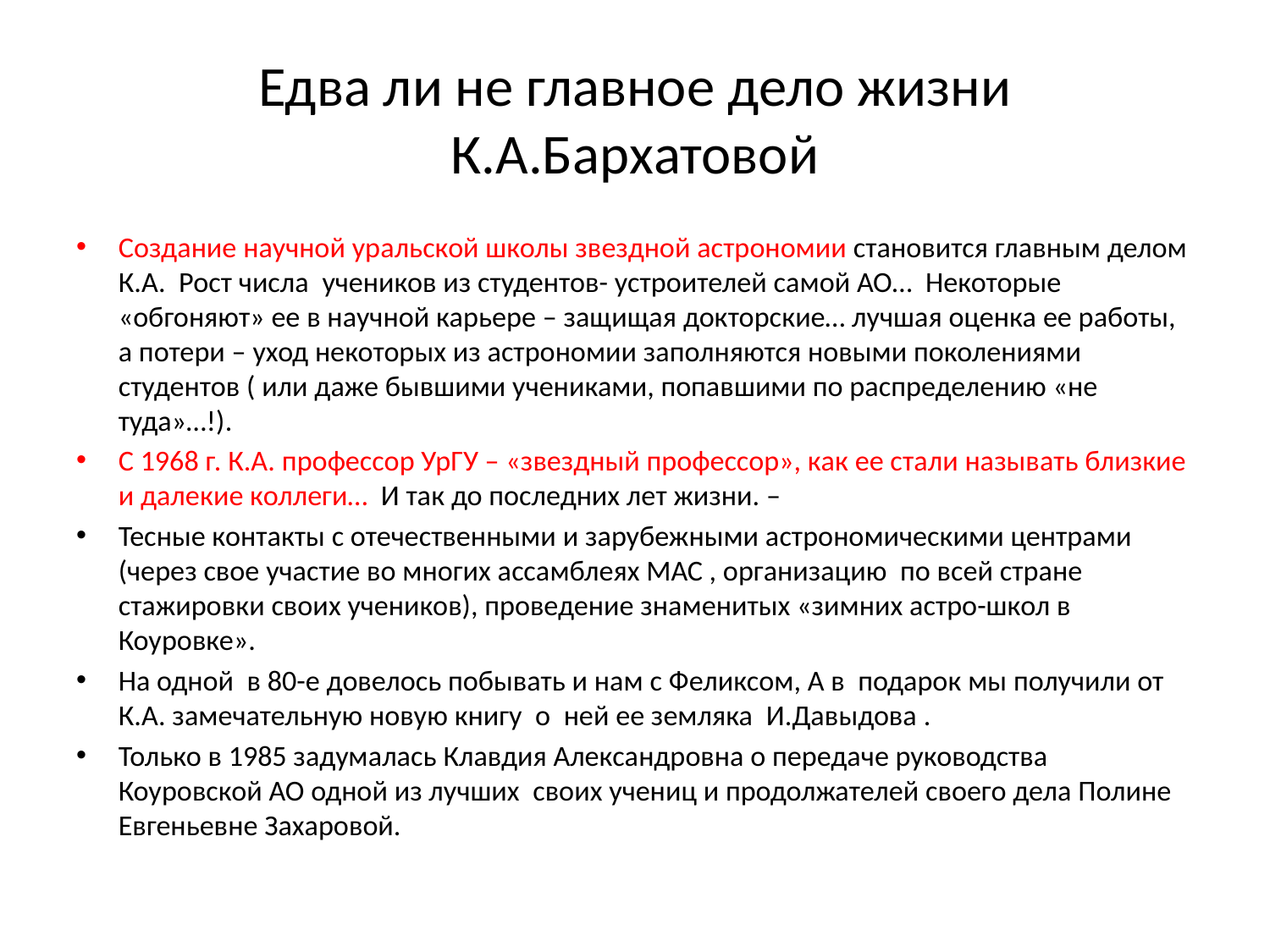

# Едва ли не главное дело жизни К.А.Бархатовой
Создание научной уральской школы звездной астрономии становится главным делом К.А.  Рост числа  учеников из студентов- устроителей самой АО…  Некоторые «обгоняют» ее в научной карьере – защищая докторские… лучшая оценка ее работы, а потери – уход некоторых из астрономии заполняются новыми поколениями студентов ( или даже бывшими учениками, попавшими по распределению «не туда»…!).
С 1968 г. К.А. профессор УрГУ – «звездный профессор», как ее стали называть близкие и далекие коллеги…  И так до последних лет жизни. –
Тесные контакты с отечественными и зарубежными астрономическими центрами (через свое участие во многих ассамблеях МАС , организацию  по всей стране стажировки своих учеников), проведение знаменитых «зимних астро-школ в Коуровке».
На одной  в 80-е довелось побывать и нам с Феликсом, А в  подарок мы получили от К.А. замечательную новую книгу  о  ней ее земляка  И.Давыдова .
Только в 1985 задумалась Клавдия Александровна о передаче руководства Коуровской АО одной из лучших  своих учениц и продолжателей своего дела Полине Евгеньевне Захаровой.